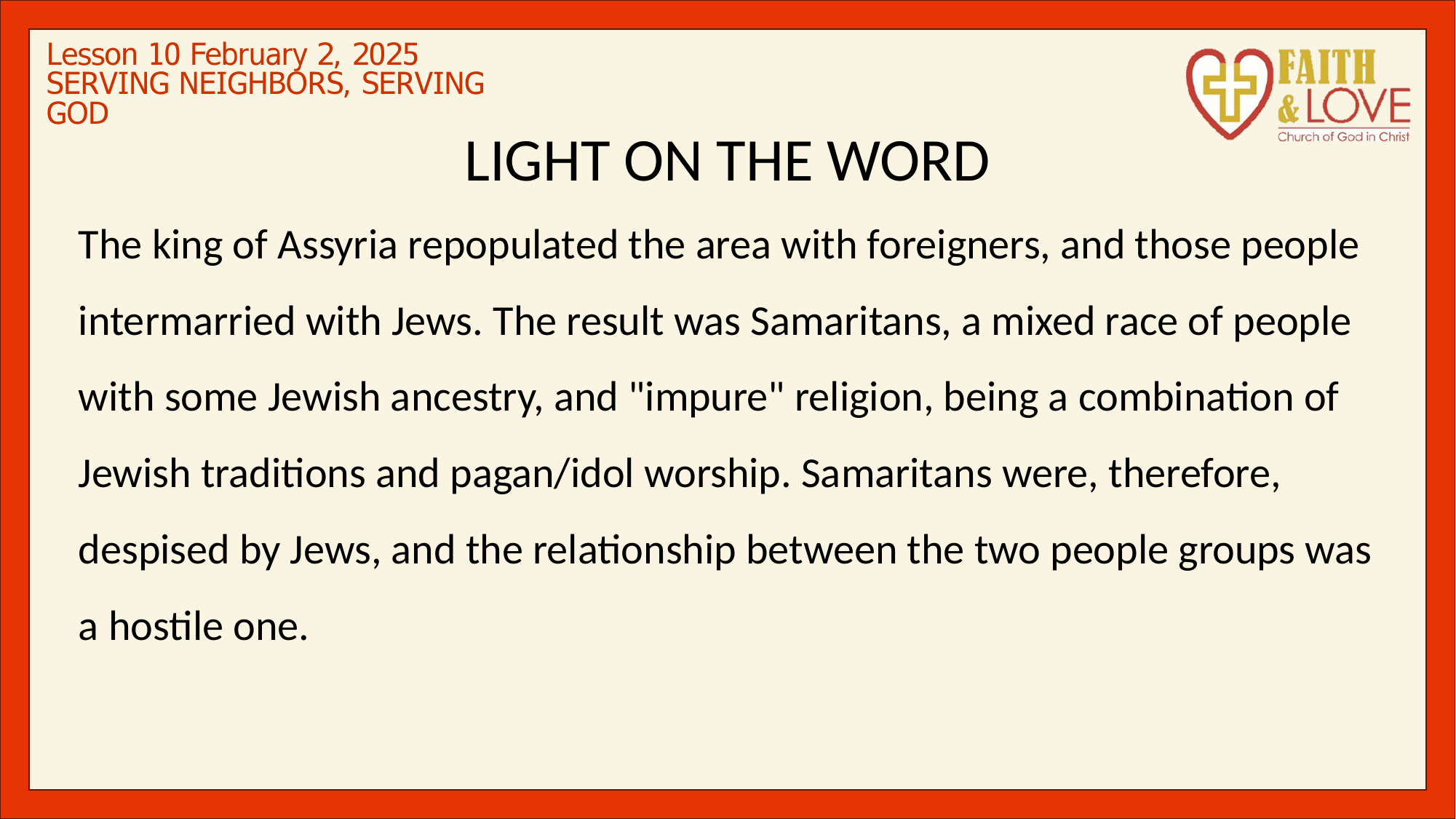

LIGHT ON THE WORD
The king of Assyria repopulated the area with foreigners, and those people intermarried with Jews. The result was Samaritans, a mixed race of people with some Jewish ancestry, and "impure" religion, being a combination of Jewish traditions and pagan/idol worship. Samaritans were, therefore, despised by Jews, and the relationship between the two people groups was a hostile one.